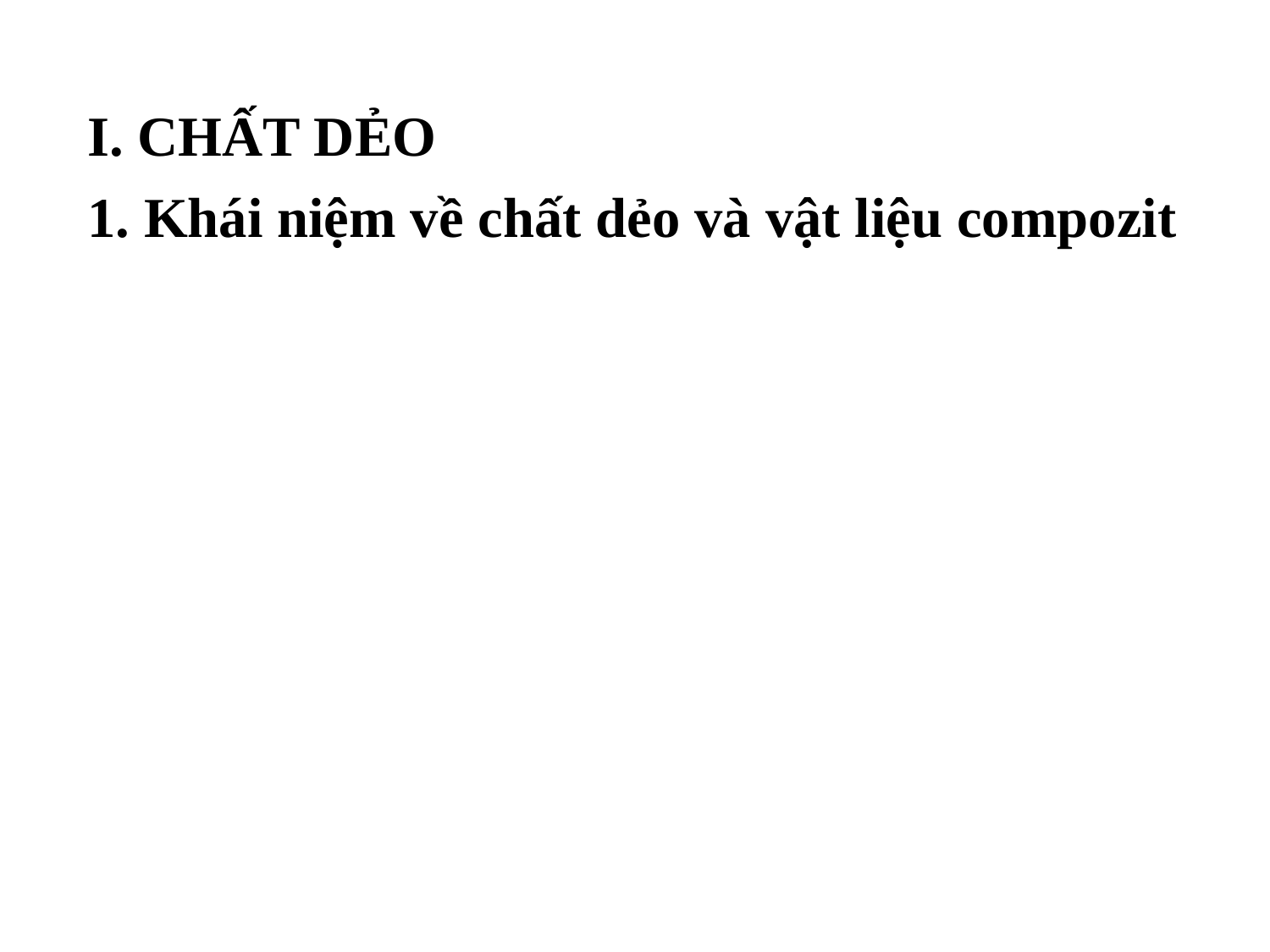

I. CHẤT DẺO
1. Khái niệm về chất dẻo và vật liệu compozit